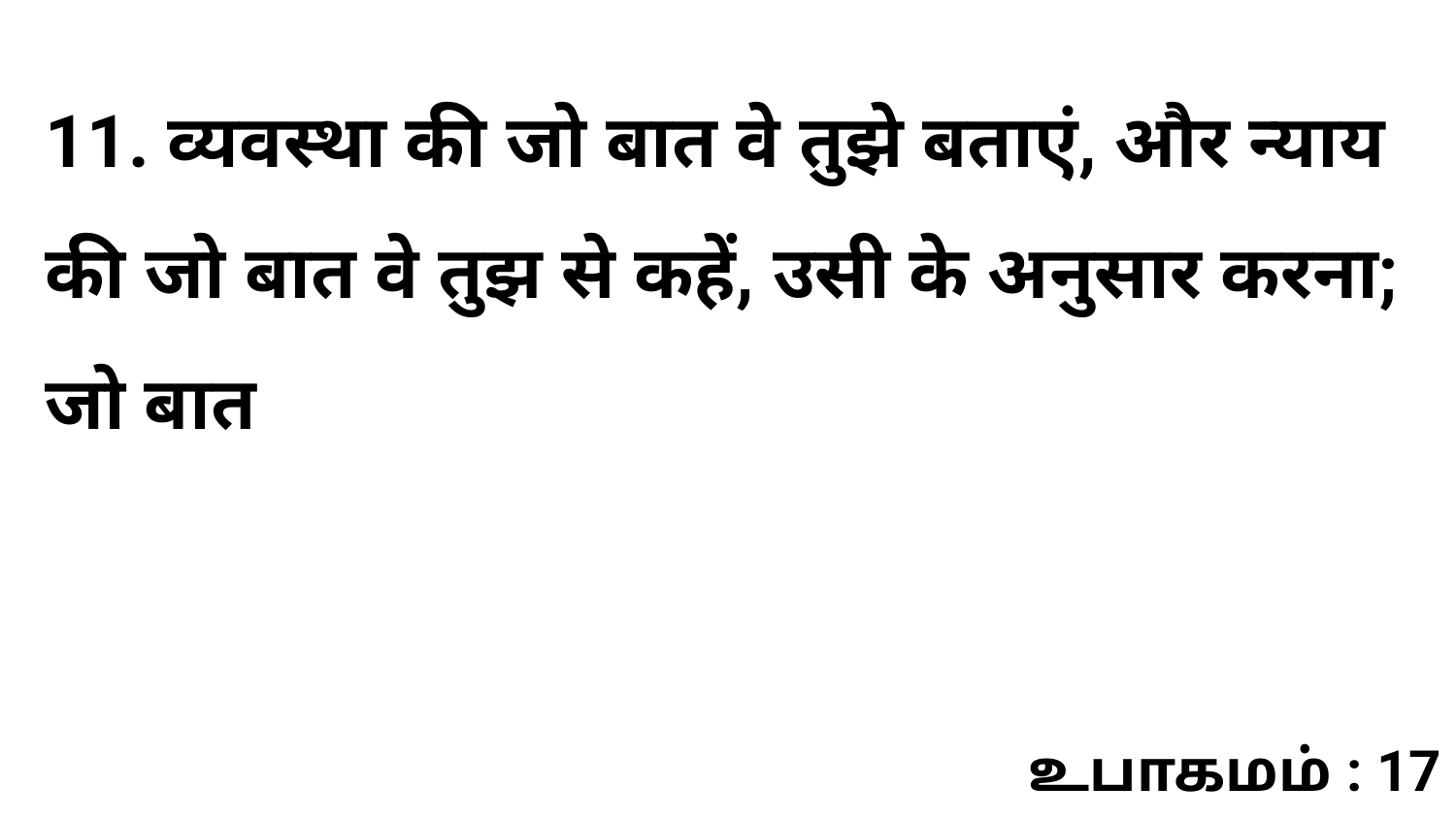

11. व्यवस्था की जो बात वे तुझे बताएं, और न्याय की जो बात वे तुझ से कहें, उसी के अनुसार करना; जो बात
உபாகமம் : 17